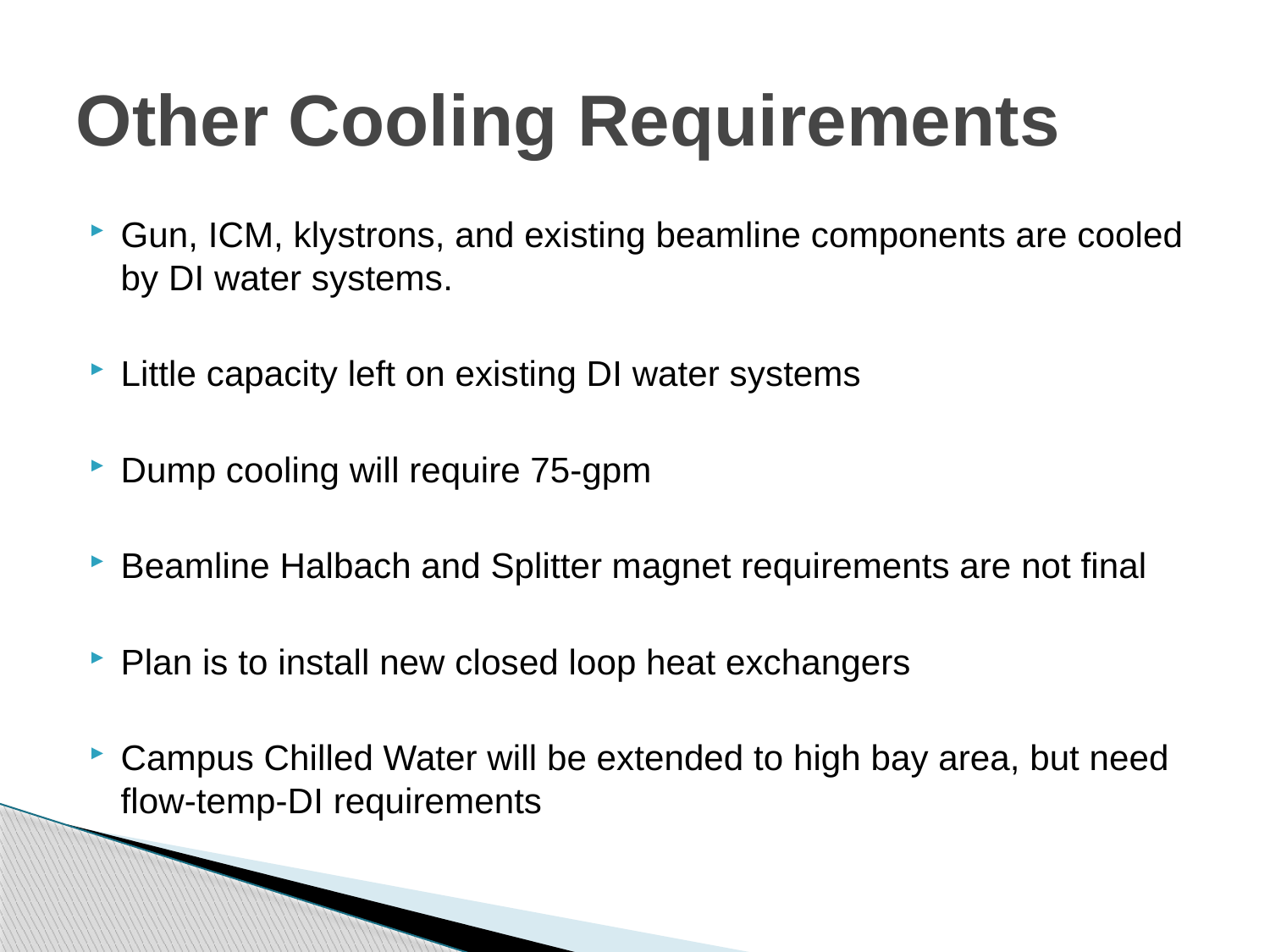

# Other Cooling Requirements
Gun, ICM, klystrons, and existing beamline components are cooled by DI water systems.

Little capacity left on existing DI water systems

Dump cooling will require 75-gpm

Beamline Halbach and Splitter magnet requirements are not final

Plan is to install new closed loop heat exchangers

Campus Chilled Water will be extended to high bay area, but need flow-temp-DI requirements